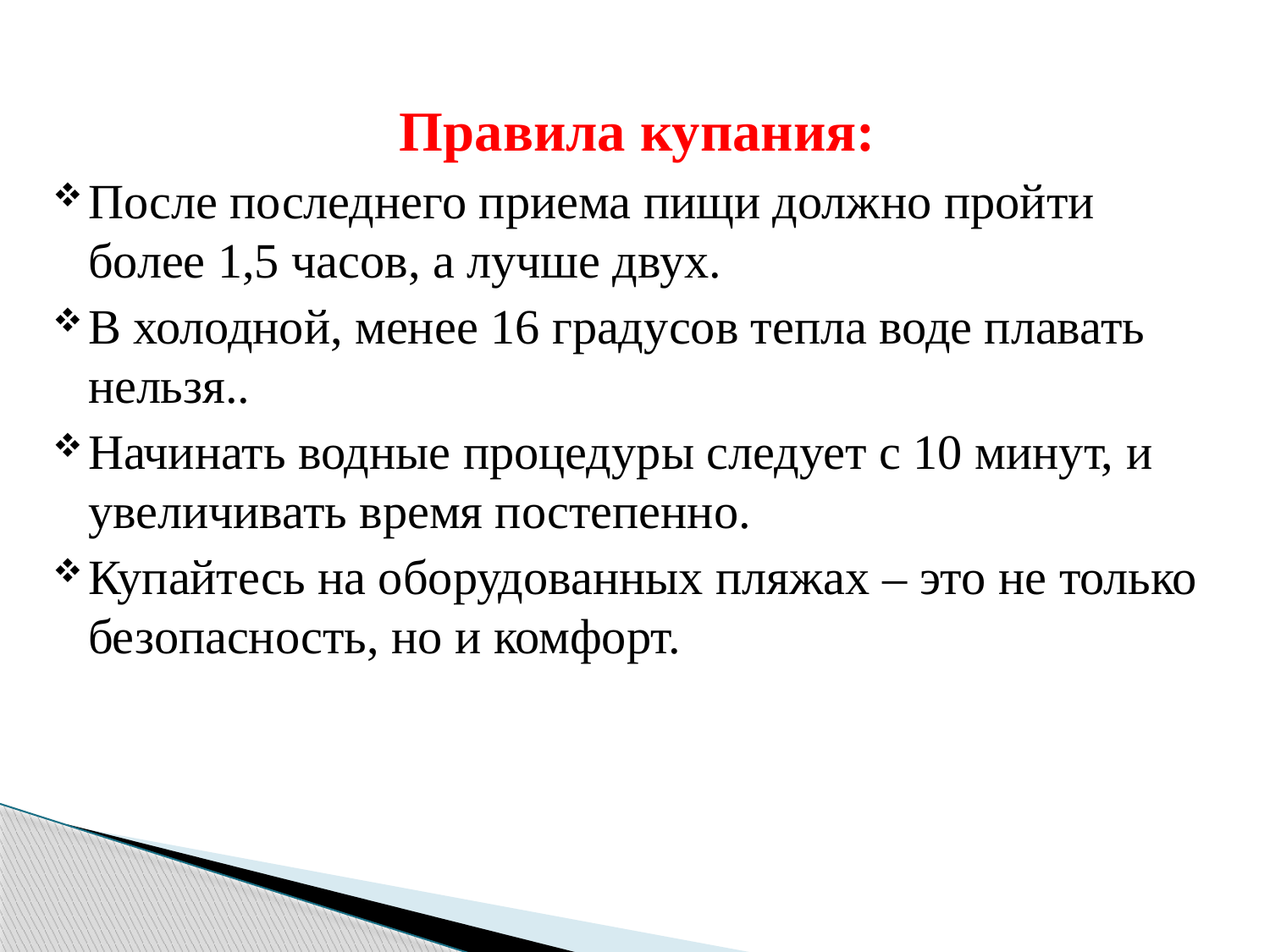

#

Правила купания:
После последнего приема пищи должно пройти более 1,5 часов, а лучше двух.
В холодной, менее 16 градусов тепла воде плавать нельзя..
Начинать водные процедуры следует с 10 минут, и увеличивать время постепенно.
Купайтесь на оборудованных пляжах – это не только безопасность, но и комфорт.